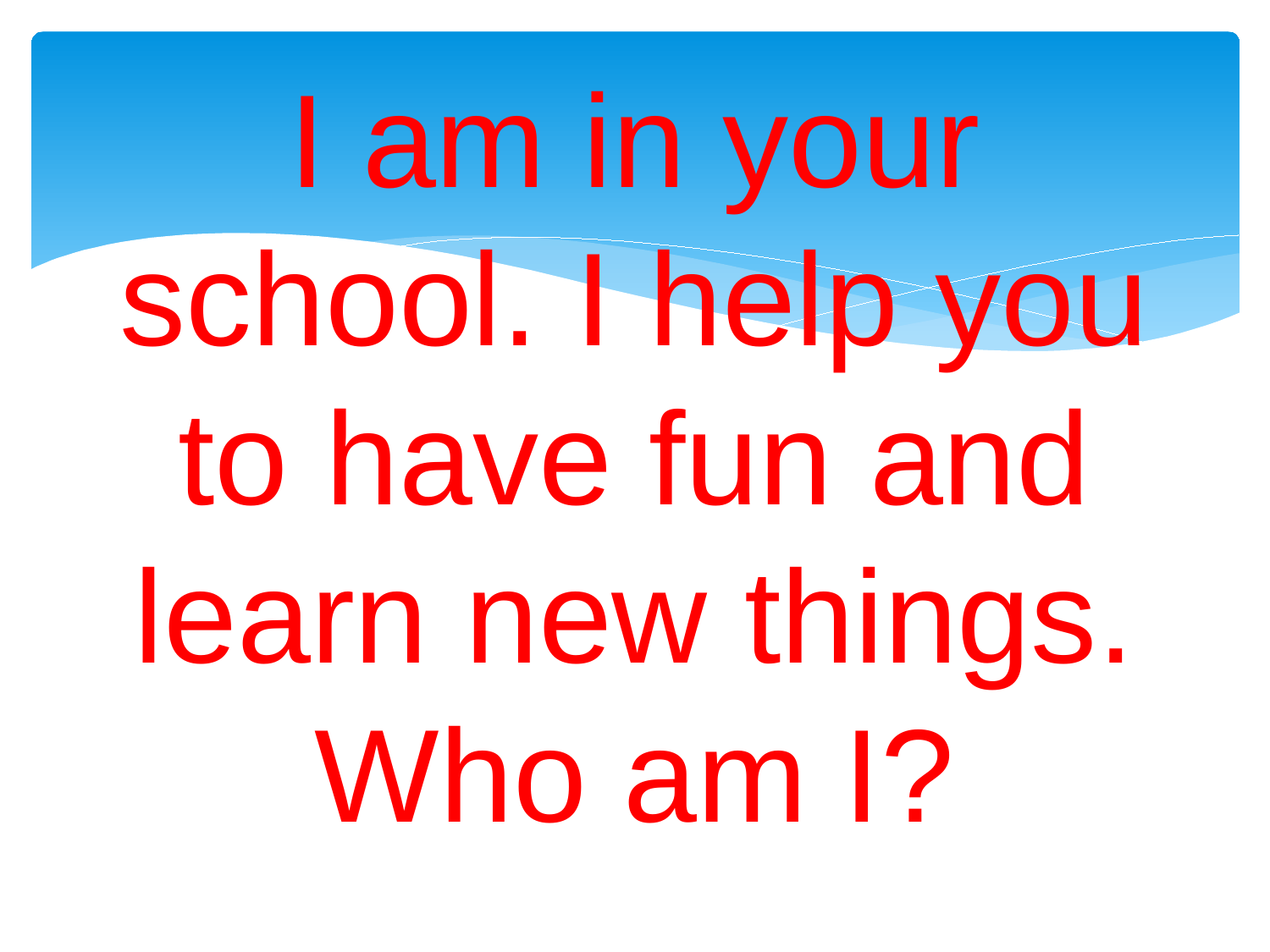

# I am in your school. I help you to have fun and learn new things. Who am I?